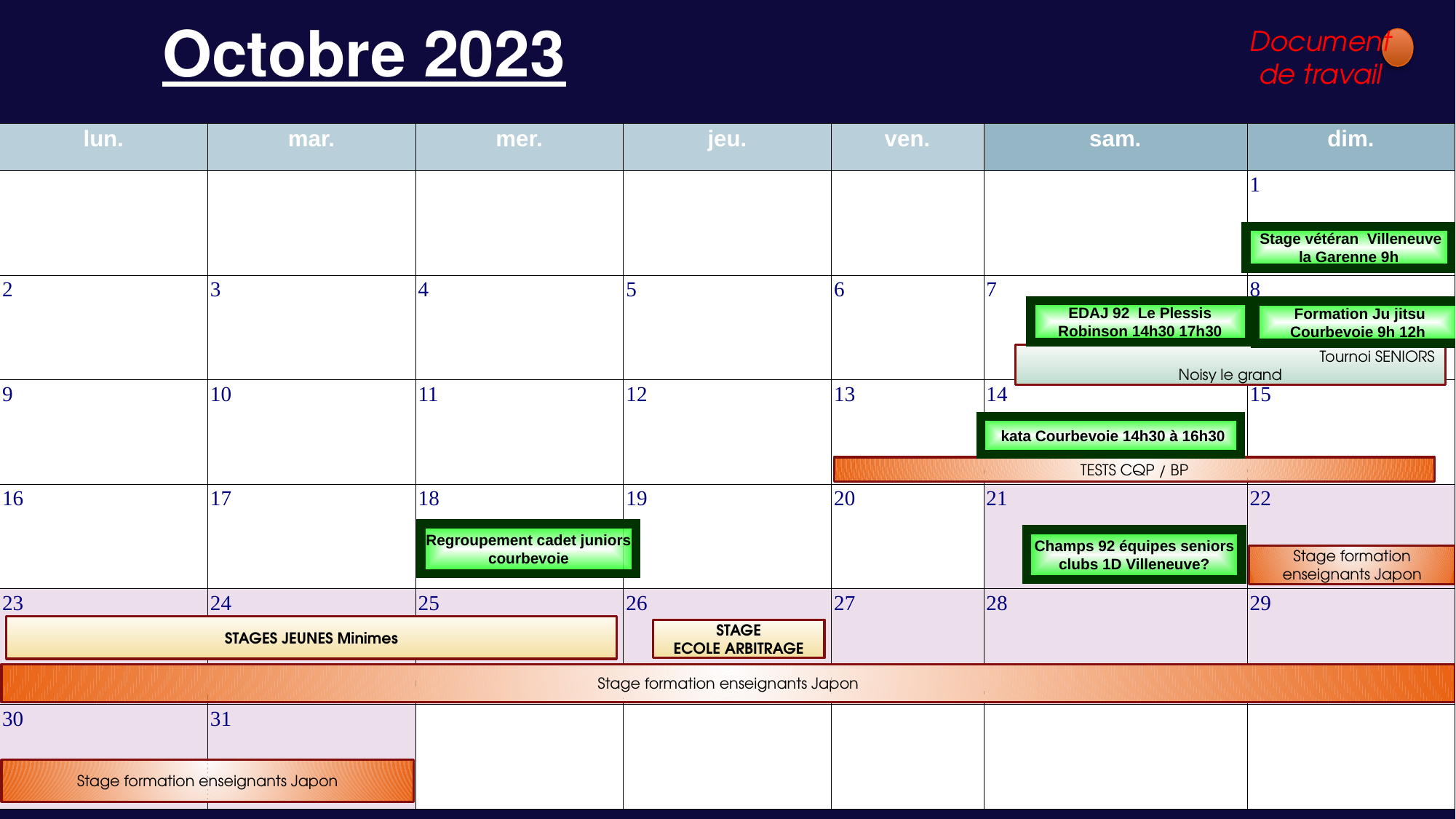

# Octobre 2023
Document de travail

| lun. | mar. | mer. | jeu. | ven. | sam. | dim. |
| --- | --- | --- | --- | --- | --- | --- |
|  |  |  |  |  |  | 1 |
| 2 | 3 | 4 | 5 | 6 | 7 | 8 |
| 9 | 10 | 11 | 12 | 13 | 14 | 15 |
| 16 | 17 | 18 | 19 | 20 | 21 | 22 |
| 23 | 24 | 25 | 26 | 27 | 28 | 29 |
| 30 | 31 |  |  |  |  |  |
 Stage vétéran  Villeneuve la Garenne 9h
Crit  IDF cadets 1
Coupe  IDF Juniors M&F
EDAJ 92  Le Plessis Robinson 14h30 17h30
 Formation Ju jitsu Courbevoie 9h 12h
Tournoi SENIORS
Noisy le grand
 kata Courbevoie 14h30 à 16h30
Coupe FRA Cadet(te)s
Crit NAT Cadet(te)s
TESTS CQP / BP
Stage cadets
Regroupement cadet juniors courbevoie
Champs 92 équipes seniors clubs 1D Villeneuve?
Réunion ETR
Stage formation enseignants Japon
Stage cadets
STAGES JEUNES Minimes
STAGE
ECOLE ARBITRAGE
Coupe FRA Minimes M&F

Stage formation enseignants Japon
Stage formation enseignants Japon